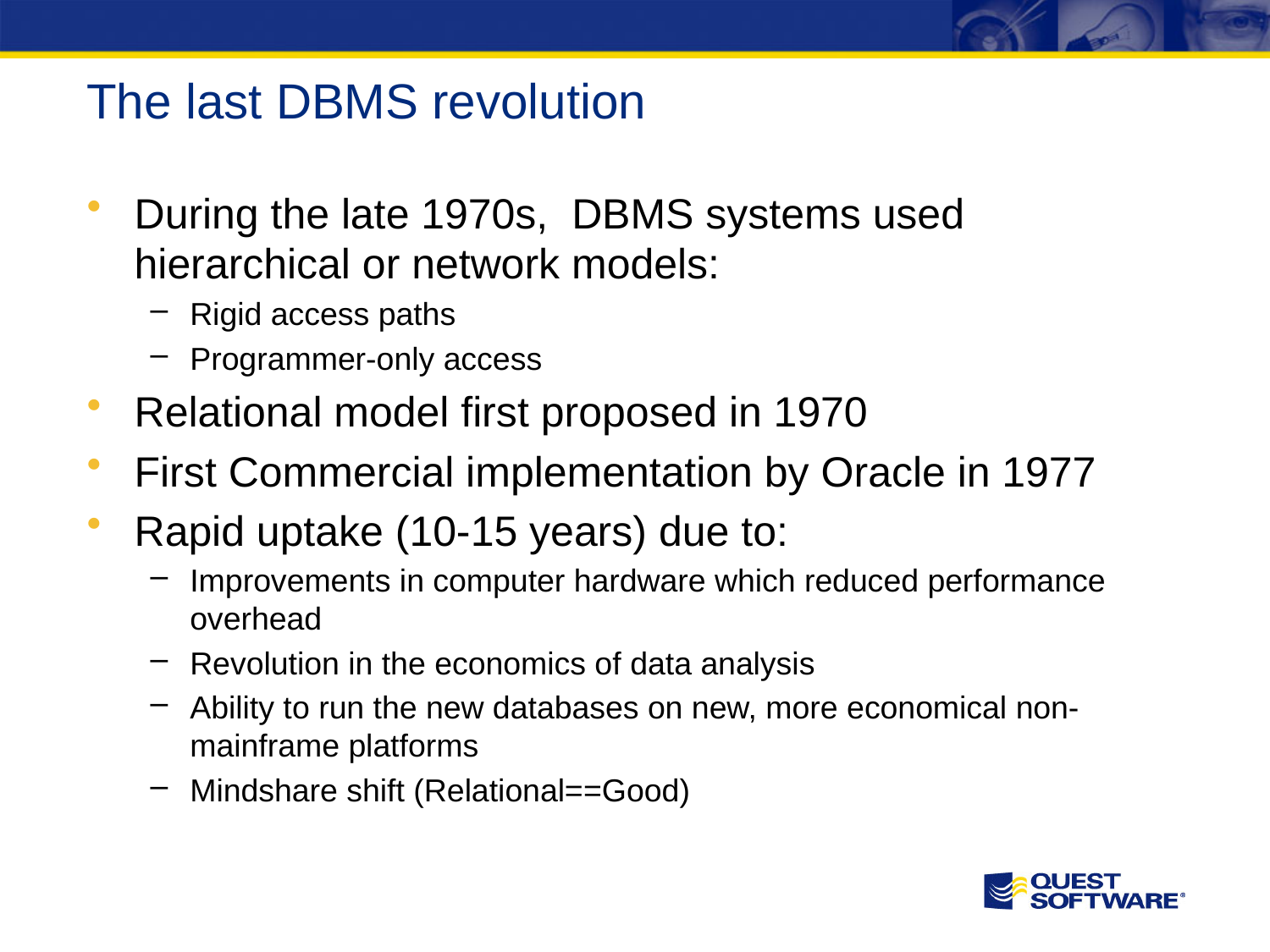

# The last DBMS revolution
During the late 1970s,  DBMS systems used hierarchical or network models:
Rigid access paths
Programmer-only access
Relational model first proposed in 1970
First Commercial implementation by Oracle in 1977
Rapid uptake (10-15 years) due to:
Improvements in computer hardware which reduced performance overhead
Revolution in the economics of data analysis
Ability to run the new databases on new, more economical non-mainframe platforms
Mindshare shift (Relational==Good)